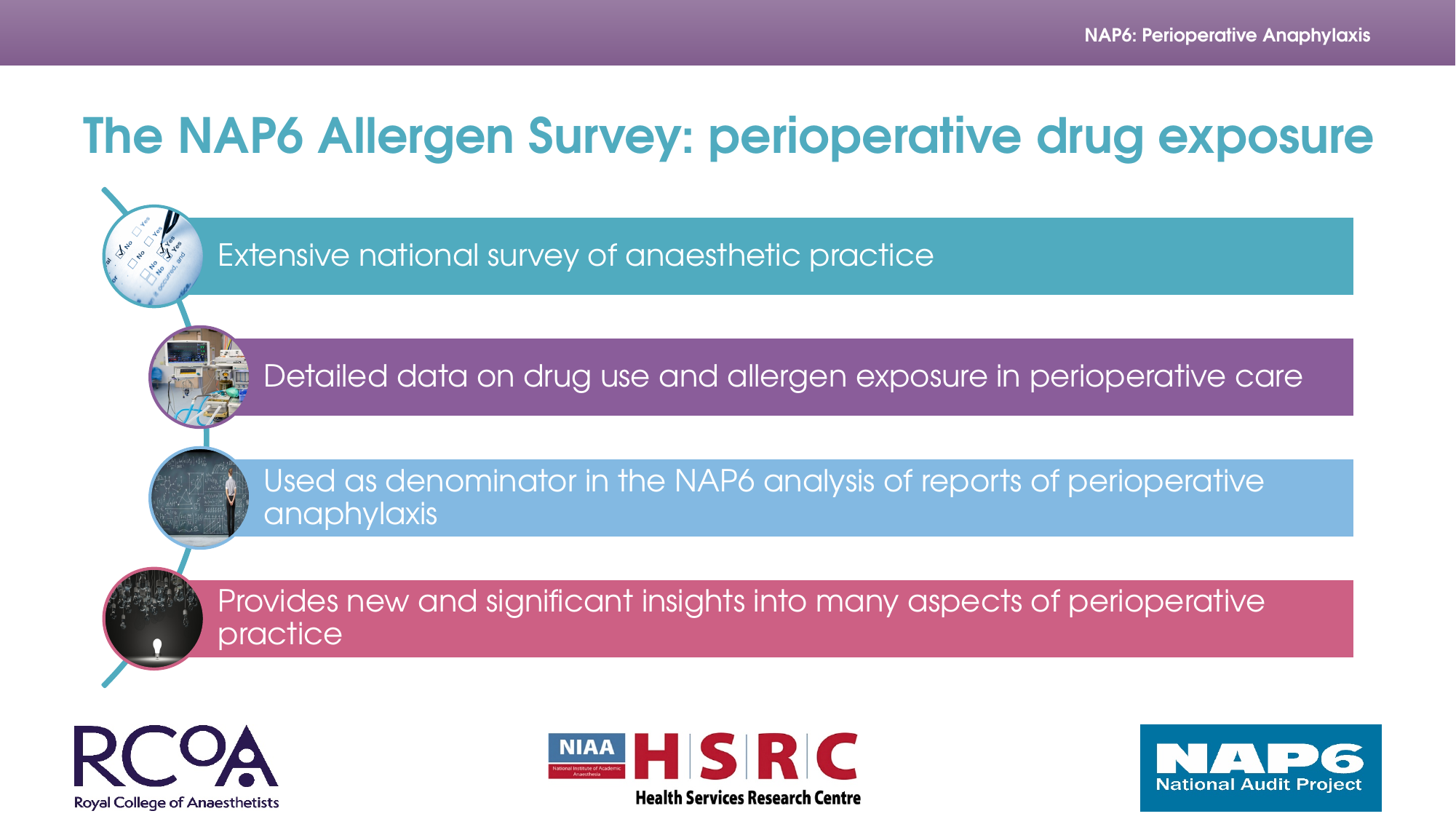

# The NAP6 Allergen Survey: perioperative drug exposure
Extensive national survey of anaesthetic practice
Detailed data on drug use and allergen exposure in perioperative care
Used as denominator in the NAP6 analysis of reports of perioperative anaphylaxis
Provides new and significant insights into many aspects of perioperative practice